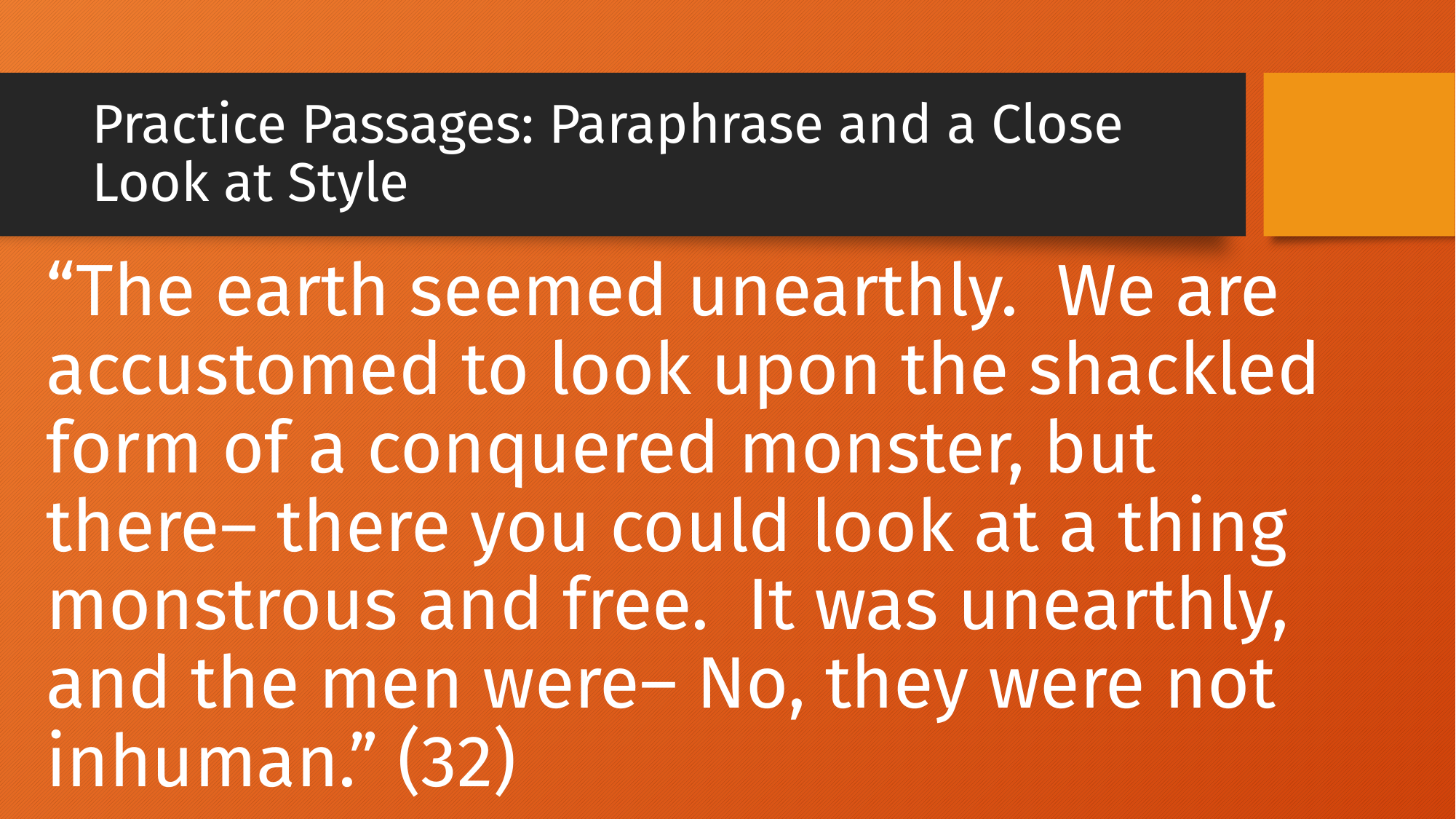

# Practice Passages: Paraphrase and a Close Look at Style
“The earth seemed unearthly.  We are accustomed to look upon the shackled form of a conquered monster, but there– there you could look at a thing monstrous and free.  It was unearthly, and the men were– No, they were not inhuman.” (32)